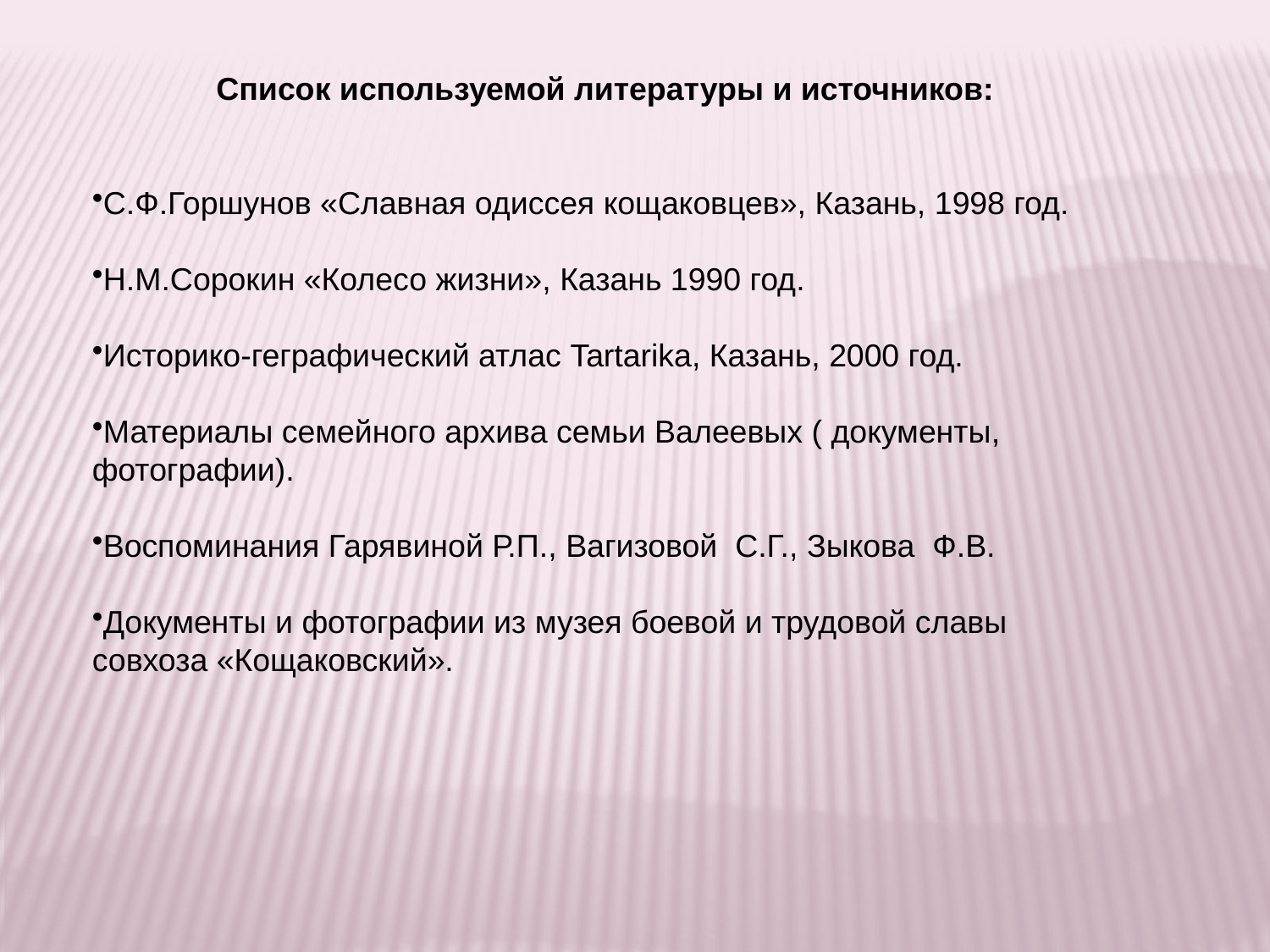

Список используемой литературы и источников:

С.Ф.Горшунов «Славная одиссея кощаковцев», Казань, 1998 год.

Н.М.Сорокин «Колесо жизни», Казань 1990 год.

Историко-геграфический атлас Tartarika, Казань, 2000 год.

Материалы семейного архива семьи Валеевых ( документы, фотографии).

Воспоминания Гарявиной Р.П., Вагизовой  С.Г., Зыкова  Ф.В.

Документы и фотографии из музея боевой и трудовой славы совхоза «Кощаковский».